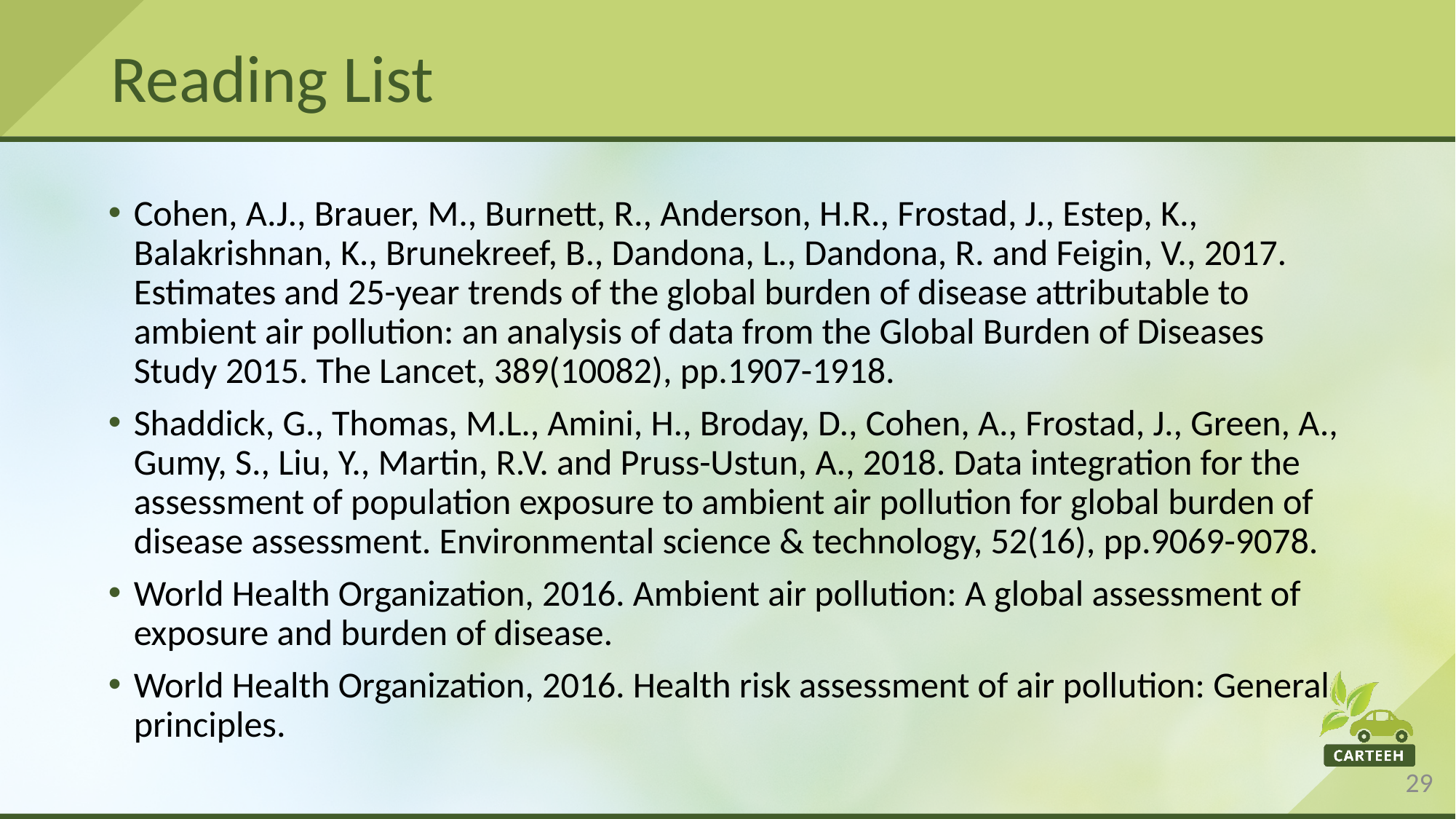

# Reading List
Cohen, A.J., Brauer, M., Burnett, R., Anderson, H.R., Frostad, J., Estep, K., Balakrishnan, K., Brunekreef, B., Dandona, L., Dandona, R. and Feigin, V., 2017. Estimates and 25-year trends of the global burden of disease attributable to ambient air pollution: an analysis of data from the Global Burden of Diseases Study 2015. The Lancet, 389(10082), pp.1907-1918.
Shaddick, G., Thomas, M.L., Amini, H., Broday, D., Cohen, A., Frostad, J., Green, A., Gumy, S., Liu, Y., Martin, R.V. and Pruss-Ustun, A., 2018. Data integration for the assessment of population exposure to ambient air pollution for global burden of disease assessment. Environmental science & technology, 52(16), pp.9069-9078.
World Health Organization, 2016. Ambient air pollution: A global assessment of exposure and burden of disease.
World Health Organization, 2016. Health risk assessment of air pollution: General principles.